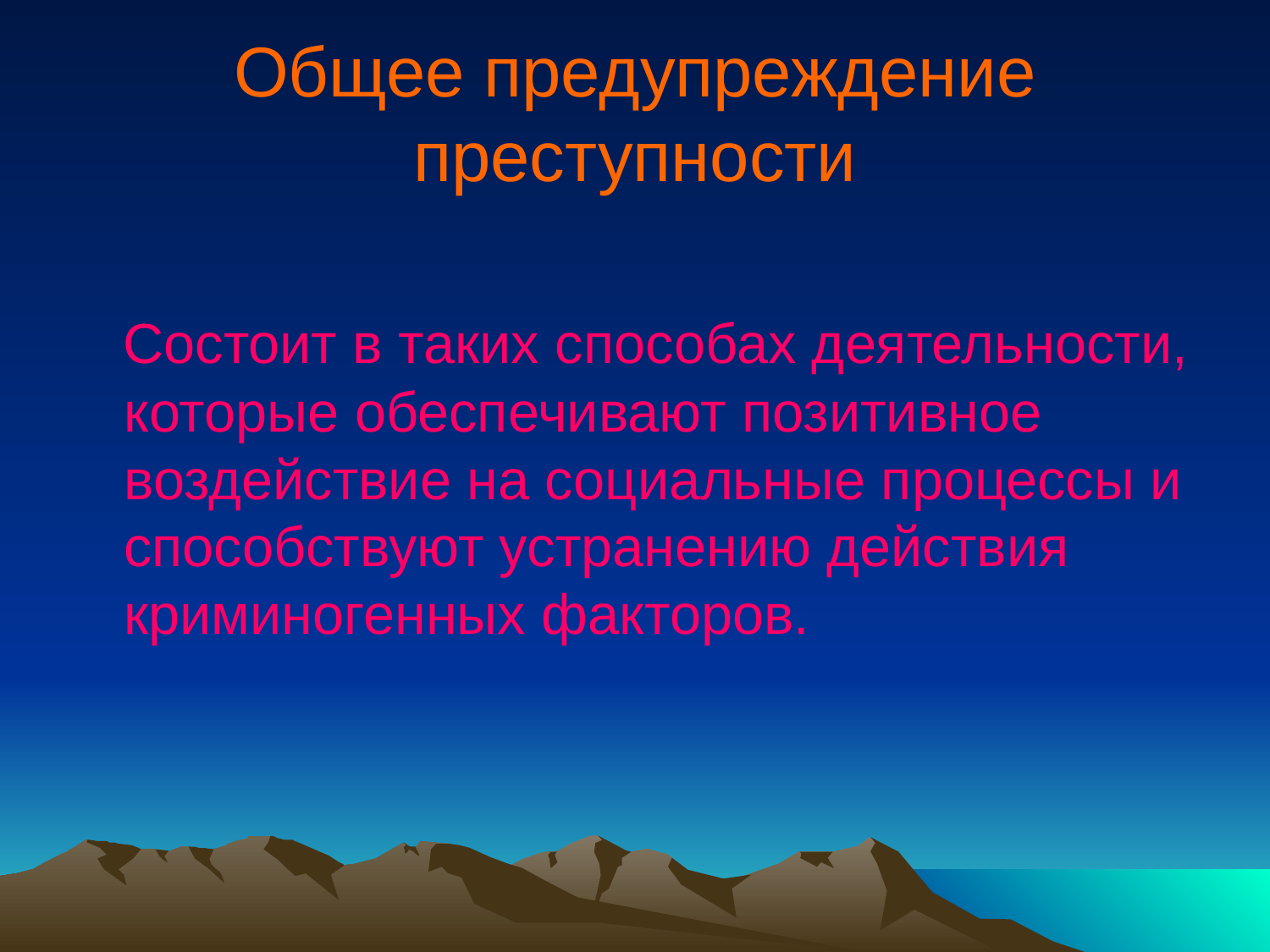

# Общее предупреждение преступности

   Состоит в таких способах деятельности, которые обеспечивают позитивное воздействие на социальные процессы и способствуют устранению действия криминогенных факторов.